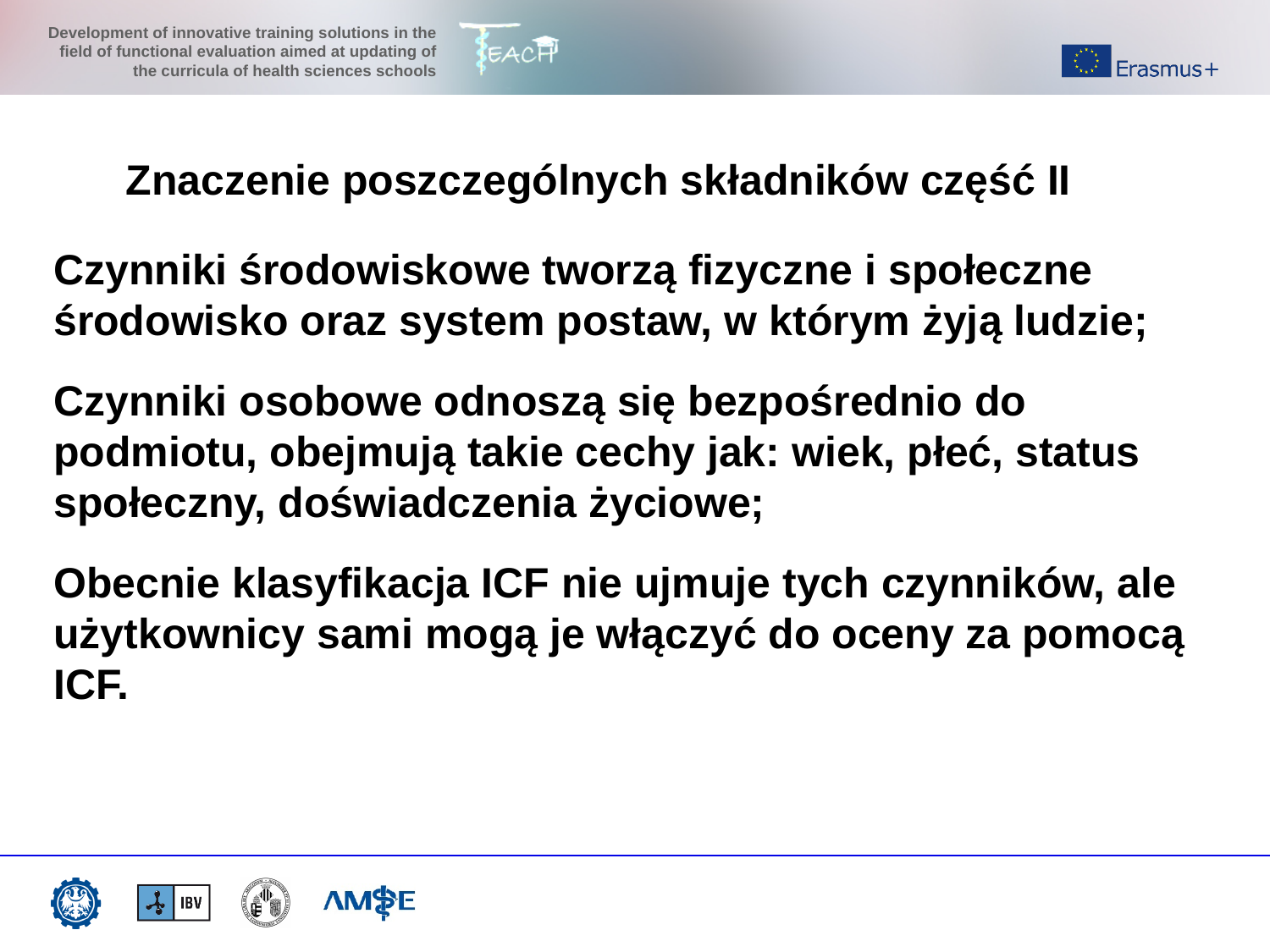

Znaczenie poszczególnych składników część II
Czynniki środowiskowe tworzą fizyczne i społeczne środowisko oraz system postaw, w którym żyją ludzie;
Czynniki osobowe odnoszą się bezpośrednio do podmiotu, obejmują takie cechy jak: wiek, płeć, status społeczny, doświadczenia życiowe;
Obecnie klasyfikacja ICF nie ujmuje tych czynników, ale użytkownicy sami mogą je włączyć do oceny za pomocą ICF.